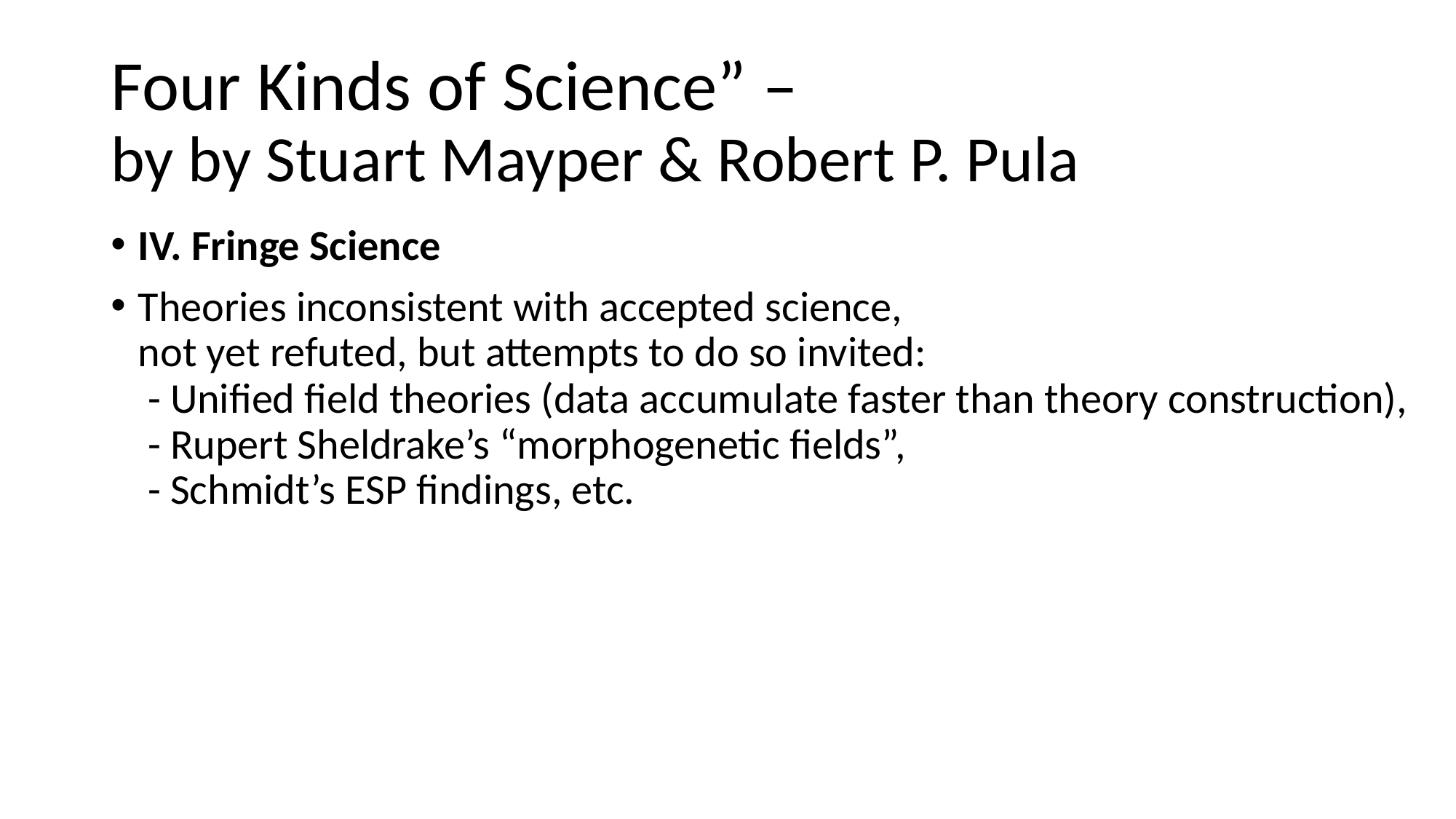

# Four Kinds of Science” – by by Stuart Mayper & Robert P. Pula
IV. Fringe Science
Theories inconsistent with accepted science,
not yet refuted, but attempts to do so invited:
 - Unified field theories (data accumulate faster than theory construction),
 - Rupert Sheldrake’s “morphogenetic fields”,
 - Schmidt’s ESP findings, etc.